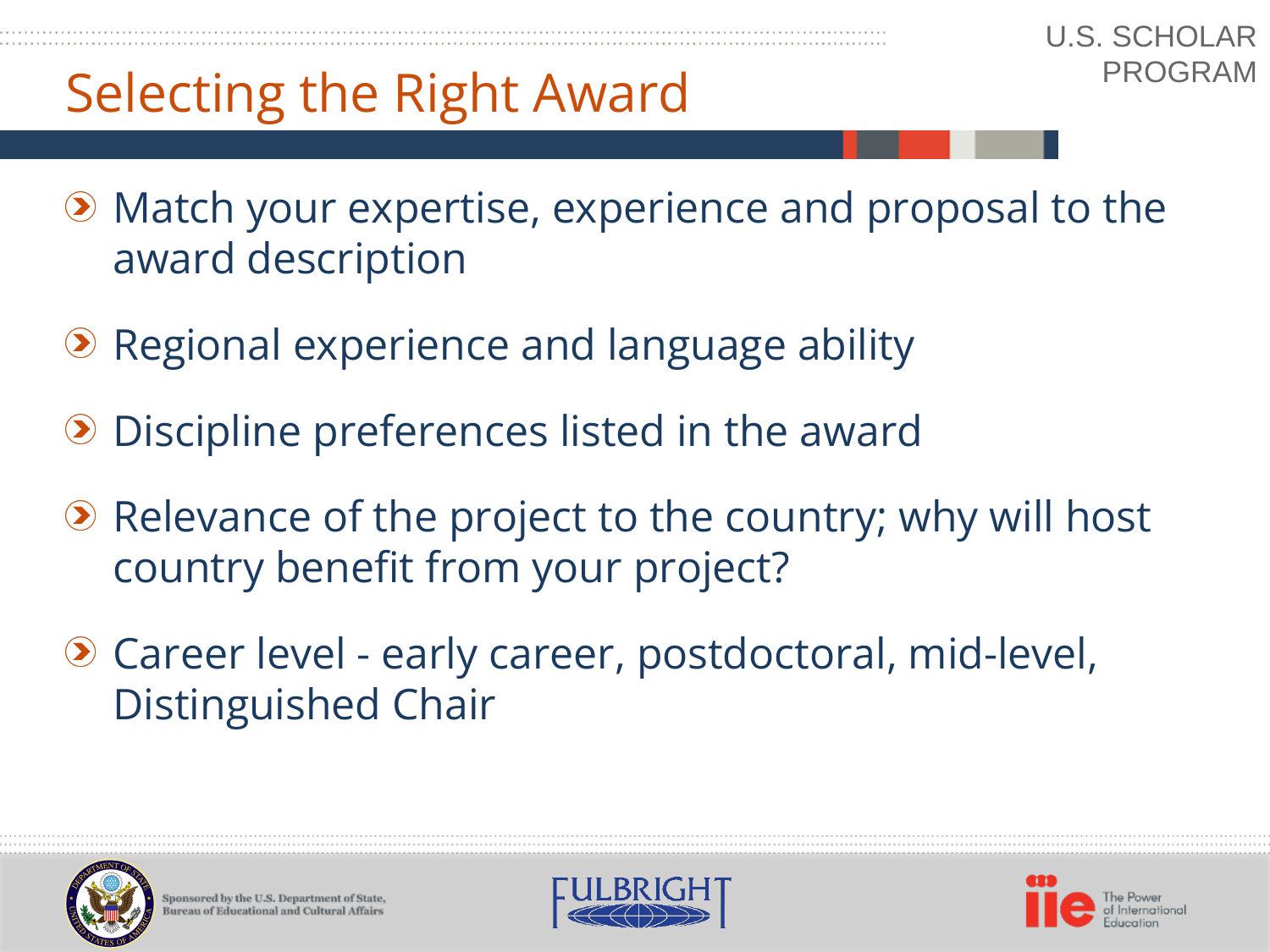

U.S. SCHOLAR PROGRAM
Selecting the Right Award
Match your expertise, experience and proposal to the award description
Regional experience and language ability
Discipline preferences listed in the award
Relevance of the project to the country; why will host country benefit from your project?
Career level - early career, postdoctoral, mid-level, Distinguished Chair